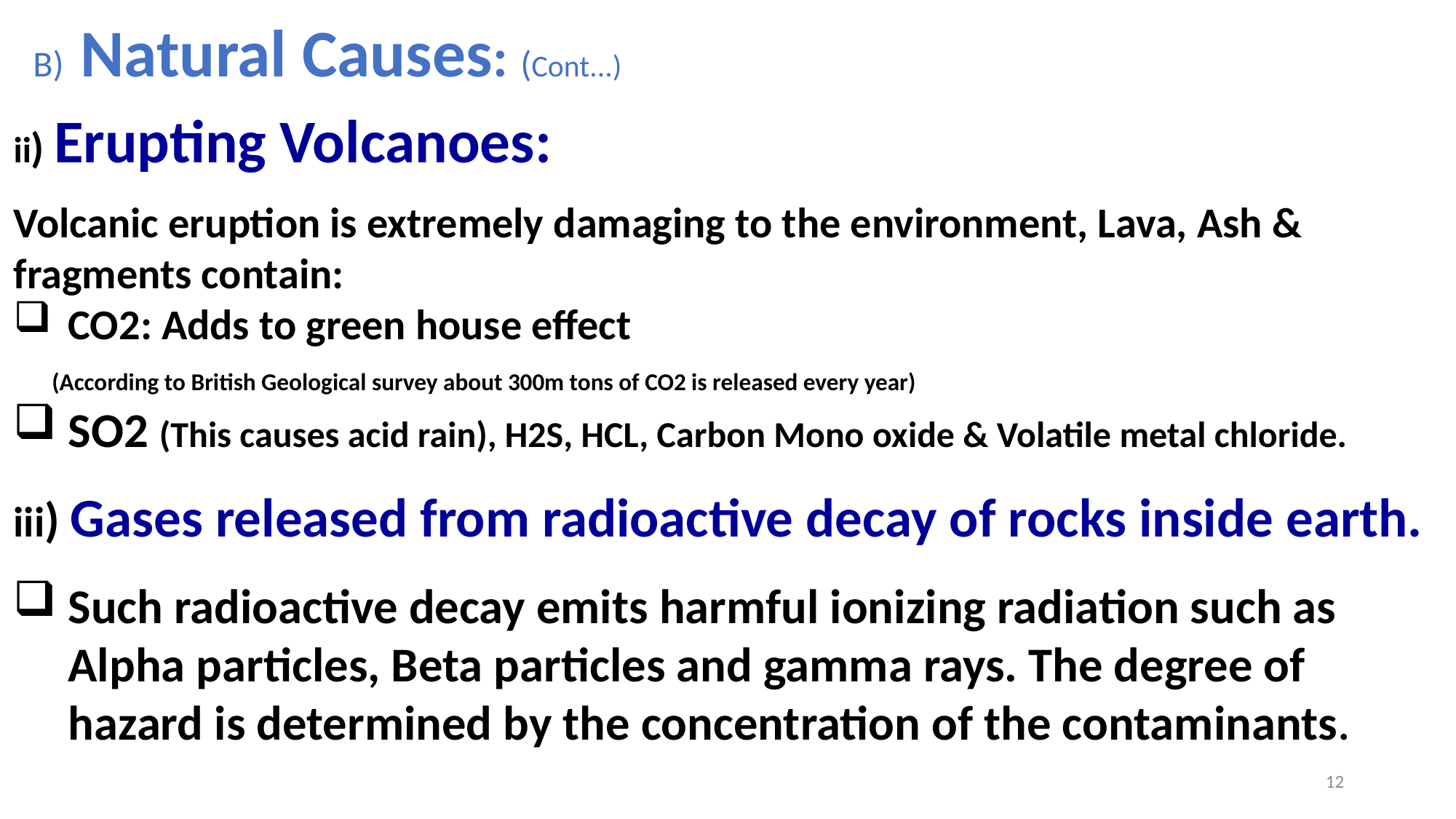

B)  Natural Causes: (Cont...)
ii) Erupting Volcanoes:

Volcanic eruption is extremely damaging to the environment, Lava, Ash & fragments contain:
CO2: Adds to green house effect
    (According to British Geological survey about 300m tons of CO2 is released every year)
SO2 (This causes acid rain), H2S, HCL, Carbon Mono oxide & Volatile metal chloride.

iii) Gases released from radioactive decay of rocks inside earth.

Such radioactive decay emits harmful ionizing radiation such as Alpha particles, Beta particles and gamma rays. The degree of hazard is determined by the concentration of the contaminants.
12